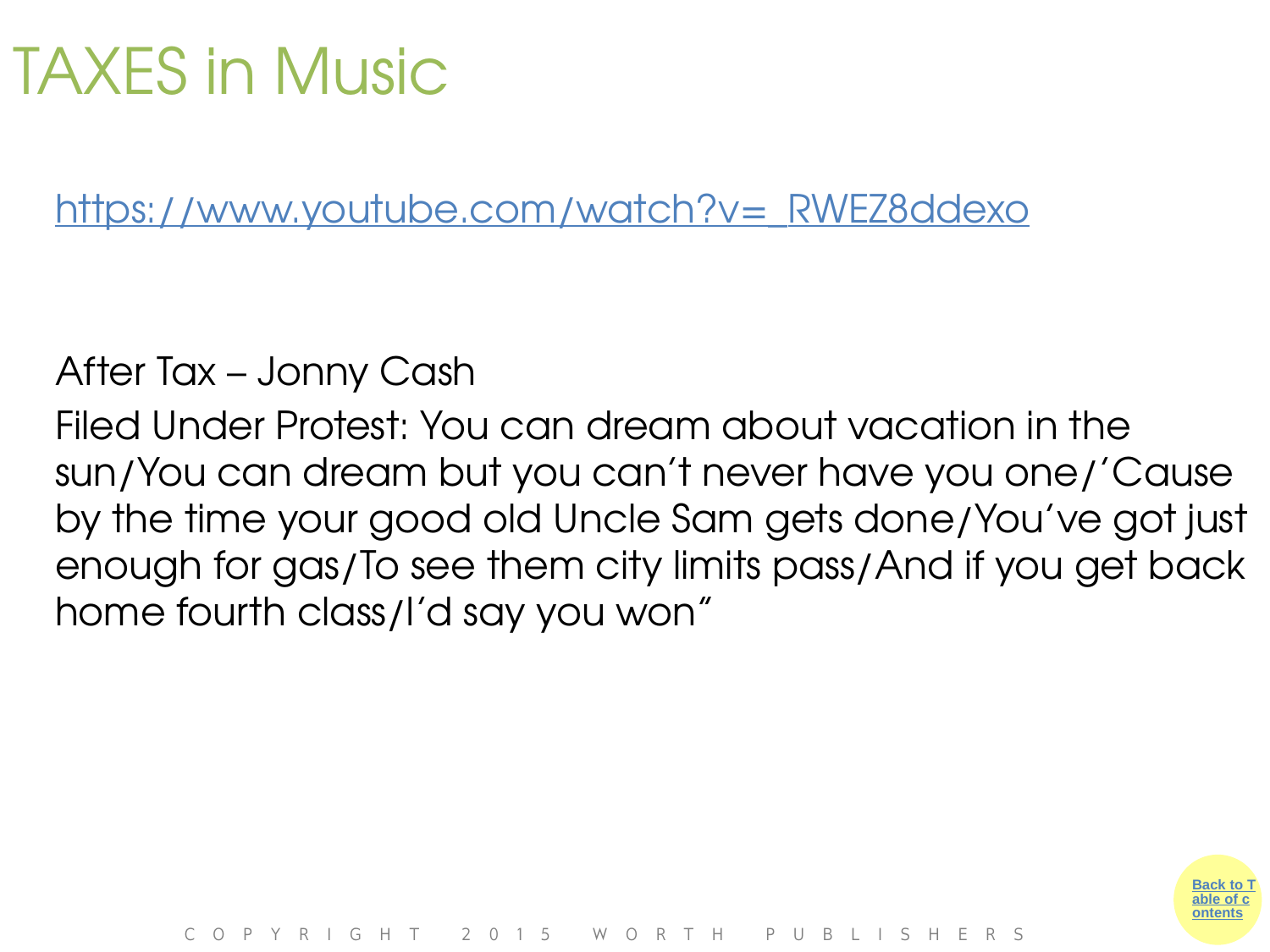

# TAXES in Music
https://www.youtube.com/watch?v=_RWEZ8ddexo

After Tax – Jonny Cash
Filed Under Protest: You can dream about vacation in the sun/You can dream but you can’t never have you one/’Cause by the time your good old Uncle Sam gets done/You’ve got just enough for gas/To see them city limits pass/And if you get back home fourth class/I’d say you won”

Copyright 2015 Worth Publishers